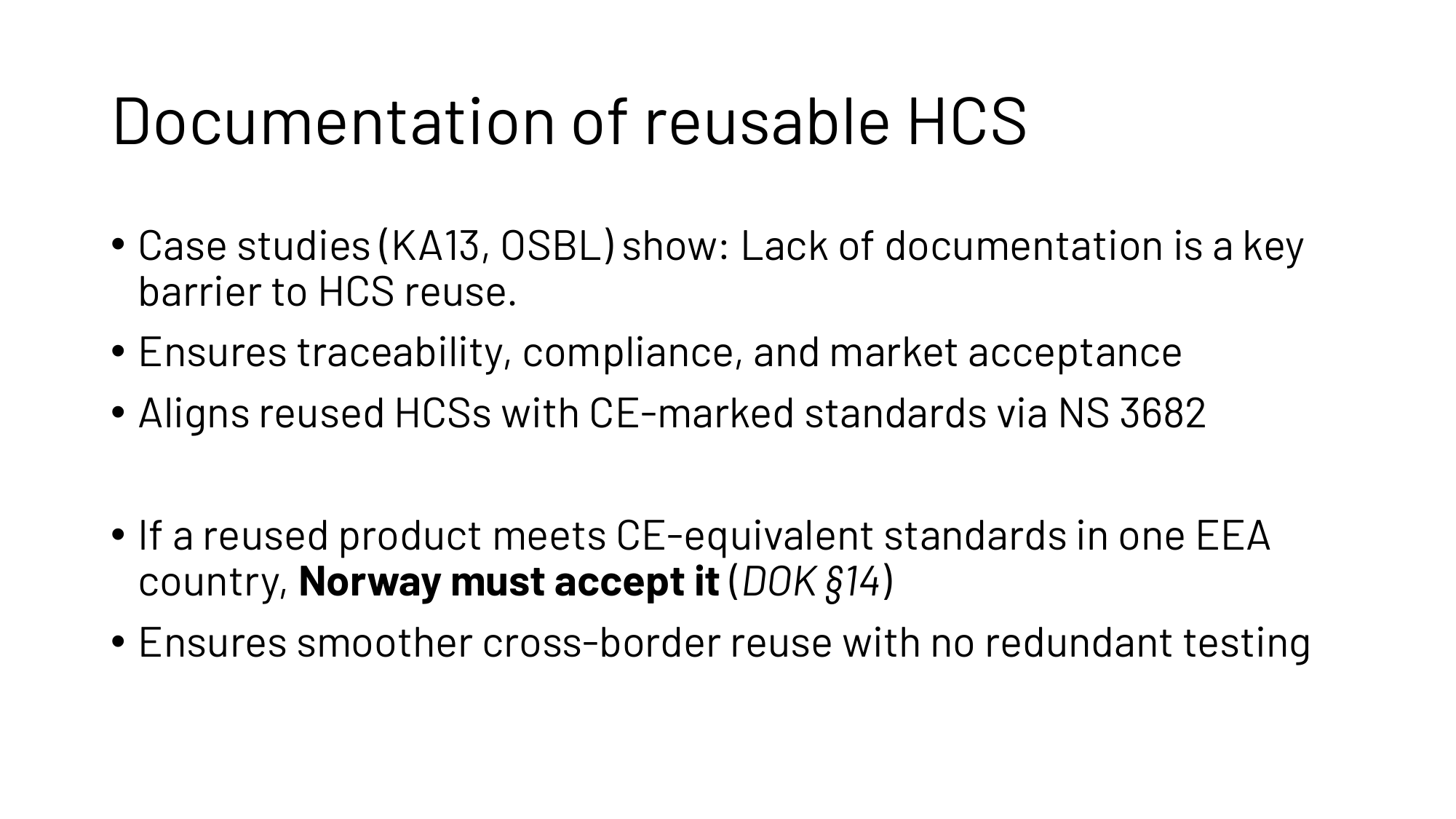

# Documentation of reusable HCS
Case studies (KA13, OSBL) show: Lack of documentation is a key barrier to HCS reuse.
Ensures traceability, compliance, and market acceptance
Aligns reused HCSs with CE-marked standards via NS 3682

If a reused product meets CE-equivalent standards in one EEA country, Norway must accept it (DOK §14)
Ensures smoother cross-border reuse with no redundant testing